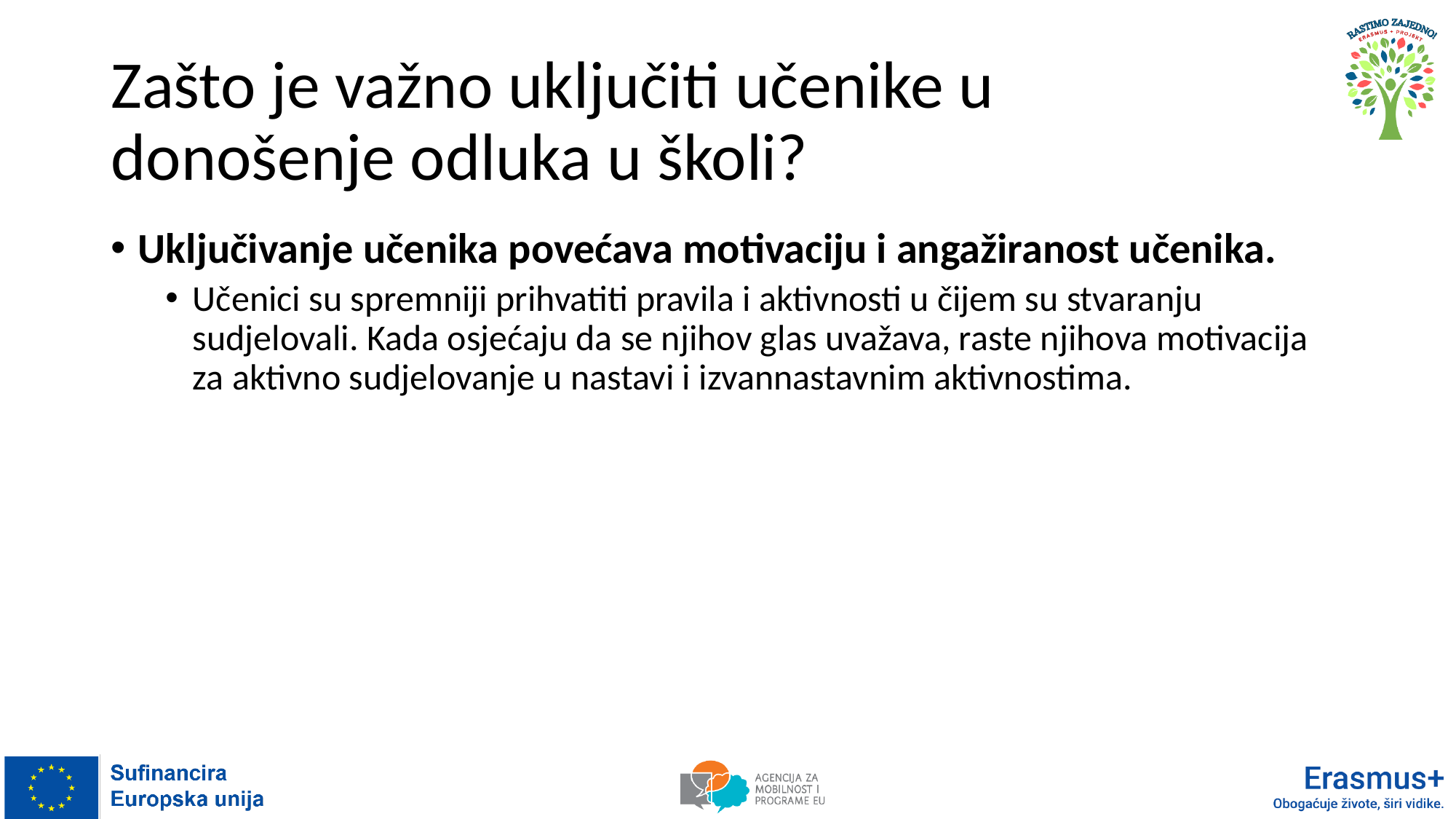

# Zašto je važno uključiti učenike u donošenje odluka u školi?
Uključivanje učenika povećava motivaciju i angažiranost učenika.
Učenici su spremniji prihvatiti pravila i aktivnosti u čijem su stvaranju sudjelovali. Kada osjećaju da se njihov glas uvažava, raste njihova motivacija za aktivno sudjelovanje u nastavi i izvannastavnim aktivnostima.